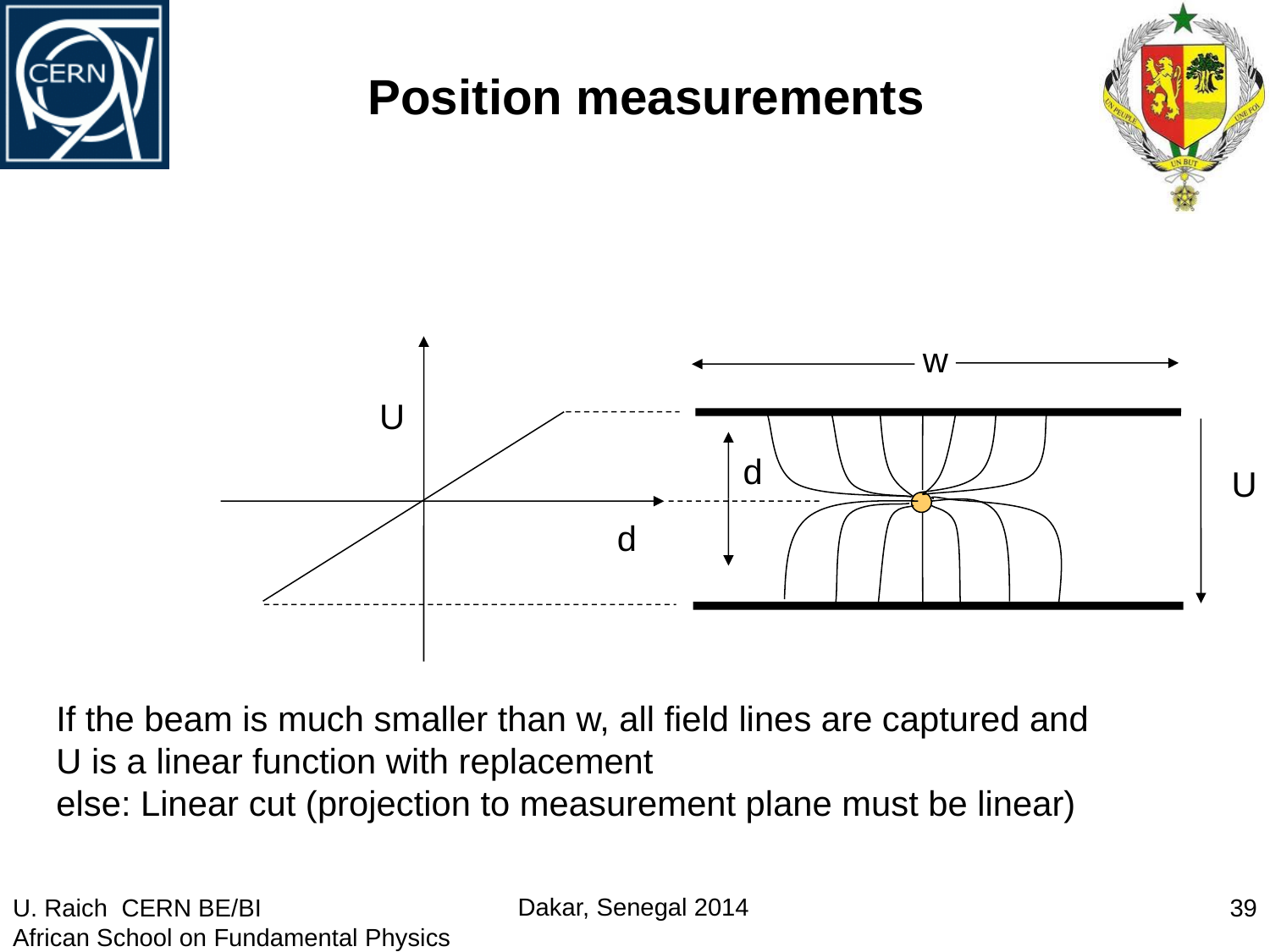

# Position measurements
w

U

d
U

d

If the beam is much smaller than w, all field lines are captured and
U is a linear function with replacement
else: Linear cut (projection to measurement plane must be linear)
U. Raich  CERN BE/BI
African School on Fundamental Physics
39